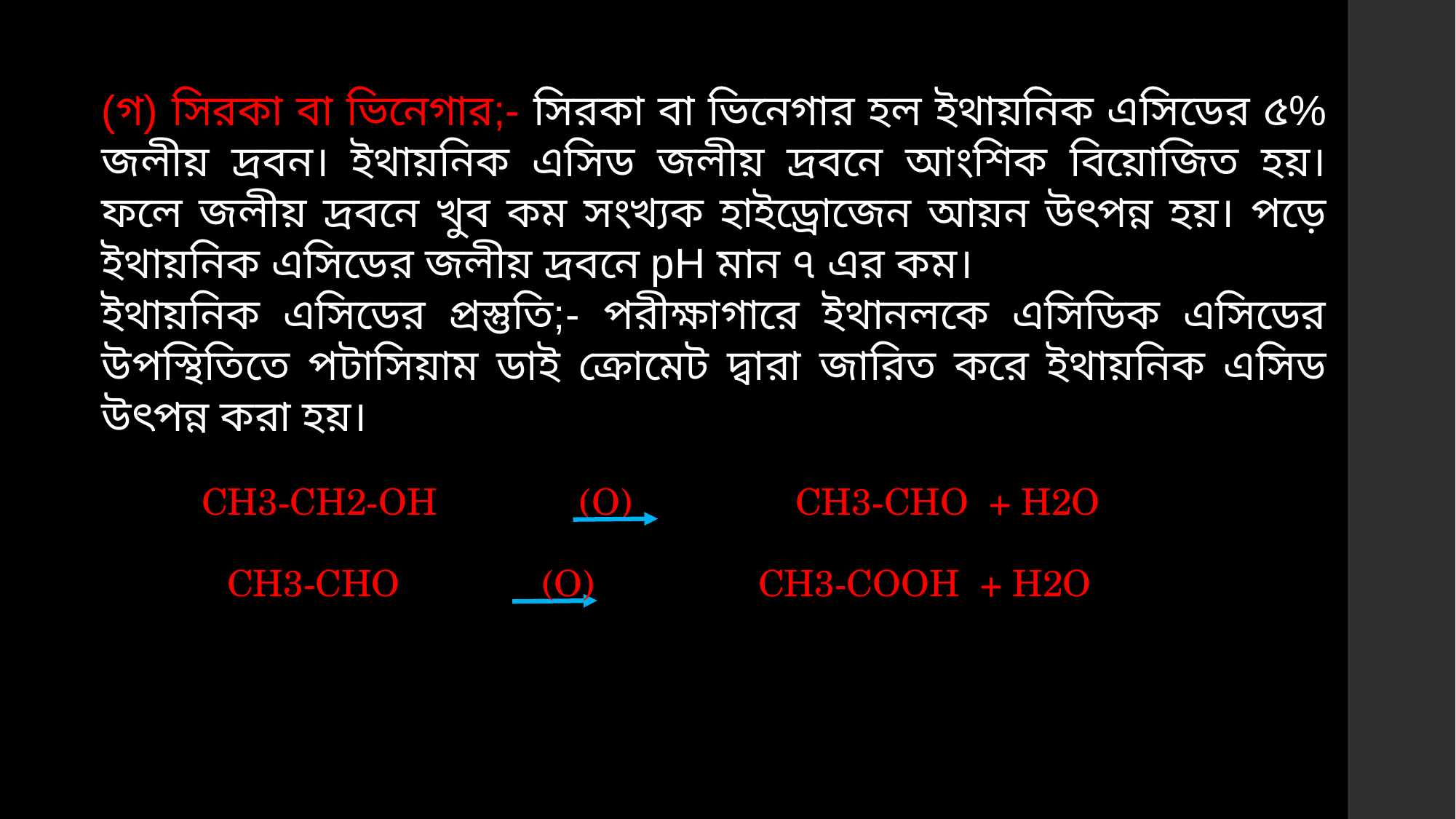

(গ) সিরকা বা ভিনেগার;- সিরকা বা ভিনেগার হল ইথায়নিক এসিডের ৫% জলীয় দ্রবন। ইথায়নিক এসিড জলীয় দ্রবনে আংশিক বিয়োজিত হয়। ফলে জলীয় দ্রবনে খুব কম সংখ্যক হাইড্রোজেন আয়ন উৎপন্ন হয়। পড়ে ইথায়নিক এসিডের জলীয় দ্রবনে pH মান ৭ এর কম।
ইথায়নিক এসিডের প্রস্তুতি;- পরীক্ষাগারে ইথানলকে এসিডিক এসিডের উপস্থিতিতে পটাসিয়াম ডাই ক্রোমেট দ্বারা জারিত করে ইথায়নিক এসিড উৎপন্ন করা হয়।
CH3-CH2-OH              (O)                CH3-CHO  + H2O
CH3-CHO              (O)                CH3-COOH  + H2O